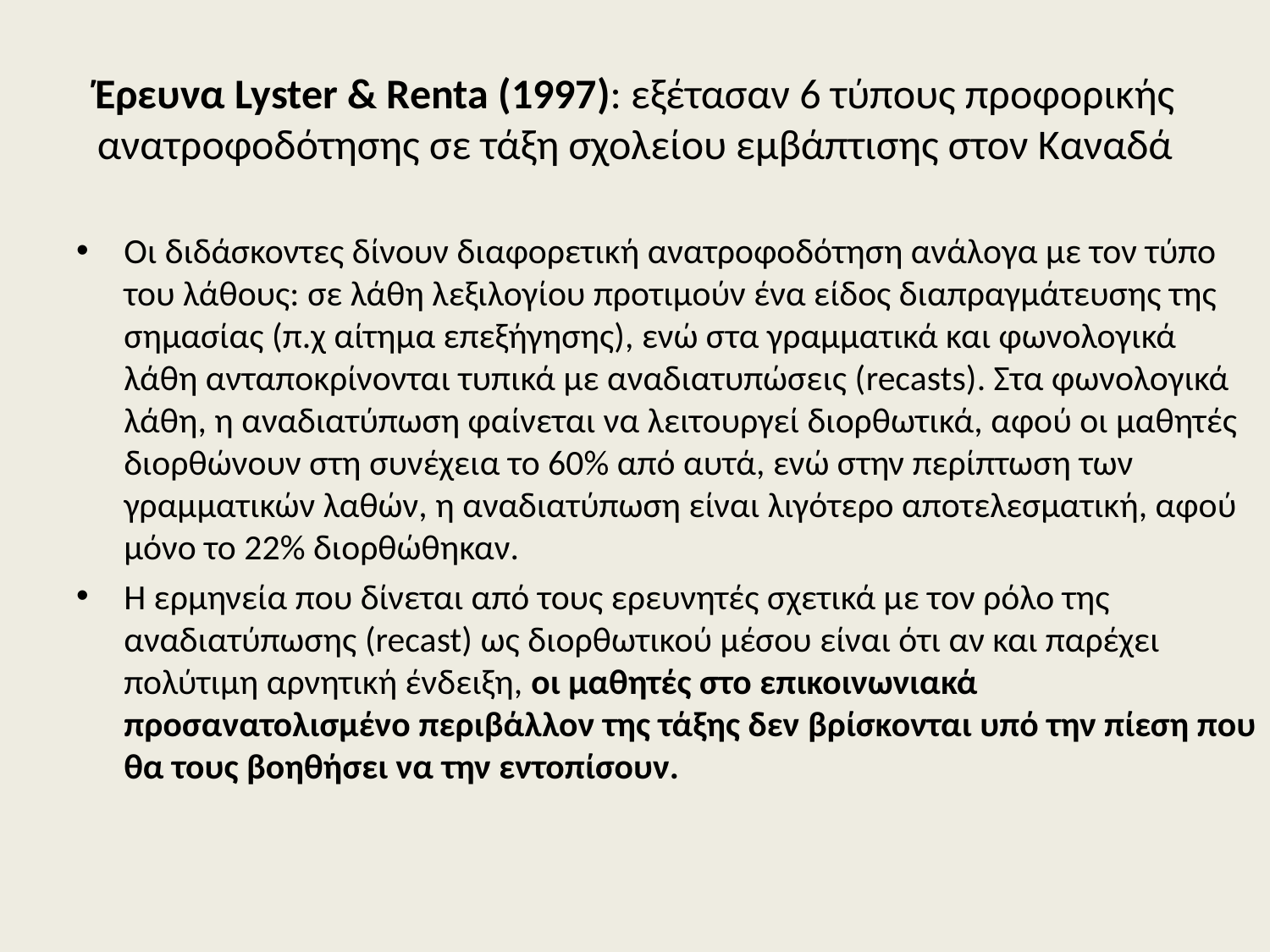

# Έρευνα Lyster & Renta (1997): εξέτασαν 6 τύπους προφορικής ανατροφοδότησης σε τάξη σχολείου εμβάπτισης στον Καναδά
Οι διδάσκοντες δίνουν διαφορετική ανατροφοδότηση ανάλογα με τον τύπο του λάθους: σε λάθη λεξιλογίου προτιμούν ένα είδος διαπραγμάτευσης της σημασίας (π.χ αίτημα επεξήγησης), ενώ στα γραμματικά και φωνολογικά λάθη ανταποκρίνονται τυπικά με αναδιατυπώσεις (recasts). Στα φωνολογικά λάθη, η αναδιατύπωση φαίνεται να λειτουργεί διορθωτικά, αφού οι μαθητές διορθώνουν στη συνέχεια το 60% από αυτά, ενώ στην περίπτωση των γραμματικών λαθών, η αναδιατύπωση είναι λιγότερο αποτελεσματική, αφού μόνο το 22% διορθώθηκαν.
Η ερμηνεία που δίνεται από τους ερευνητές σχετικά με τον ρόλο της αναδιατύπωσης (recast) ως διορθωτικού μέσου είναι ότι αν και παρέχει πολύτιμη αρνητική ένδειξη, οι μαθητές στο επικοινωνιακά προσανατολισμένο περιβάλλον της τάξης δεν βρίσκονται υπό την πίεση που θα τους βοηθήσει να την εντοπίσουν.